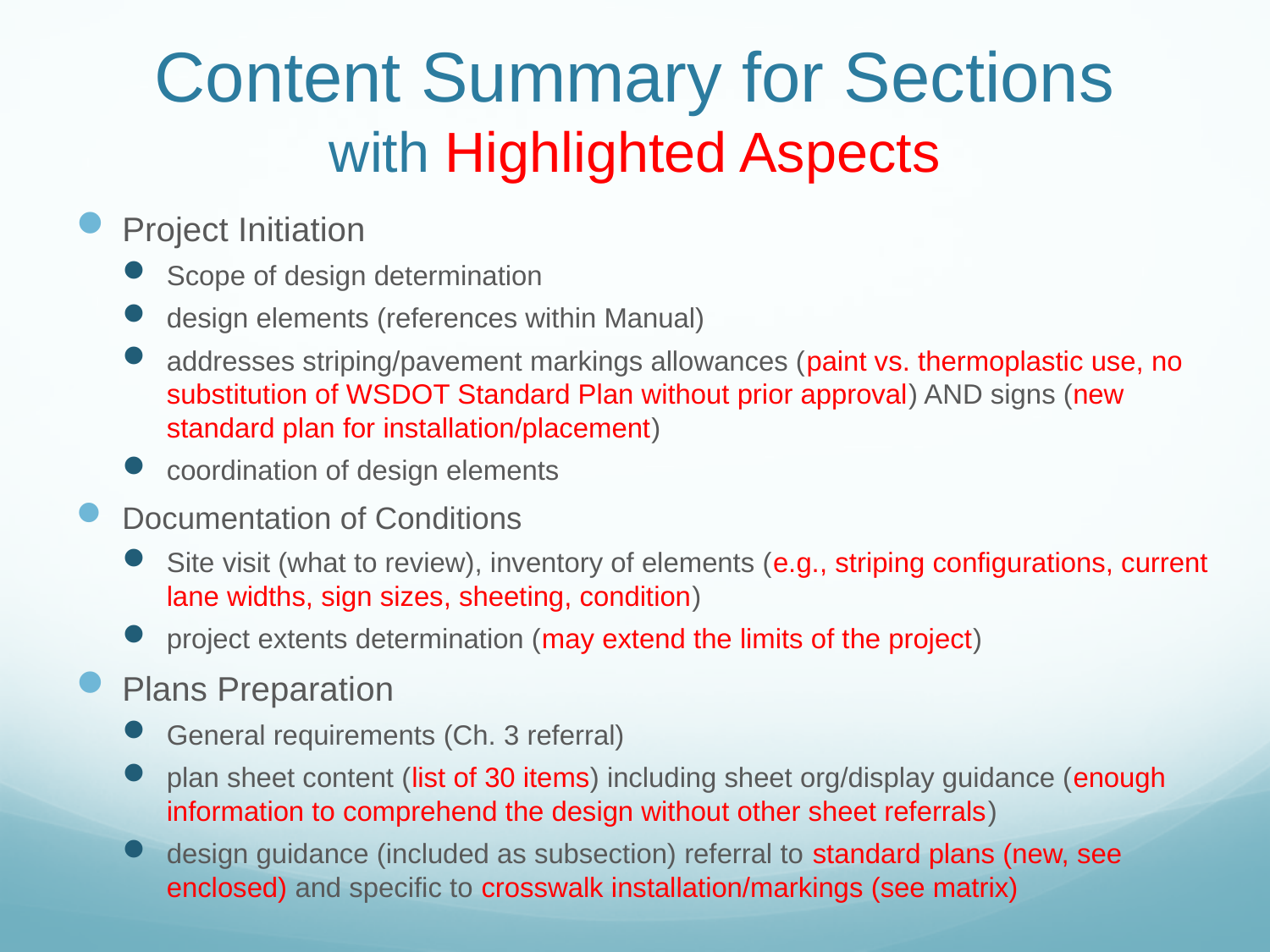

# Content Summary for Sections with Highlighted Aspects
Project Initiation
Scope of design determination
design elements (references within Manual)
addresses striping/pavement markings allowances (paint vs. thermoplastic use, no substitution of WSDOT Standard Plan without prior approval) AND signs (new standard plan for installation/placement)
coordination of design elements
Documentation of Conditions
Site visit (what to review), inventory of elements (e.g., striping configurations, current lane widths, sign sizes, sheeting, condition)
project extents determination (may extend the limits of the project)
Plans Preparation
General requirements (Ch. 3 referral)
plan sheet content (list of 30 items) including sheet org/display guidance (enough information to comprehend the design without other sheet referrals)
design guidance (included as subsection) referral to standard plans (new, see enclosed) and specific to crosswalk installation/markings (see matrix)